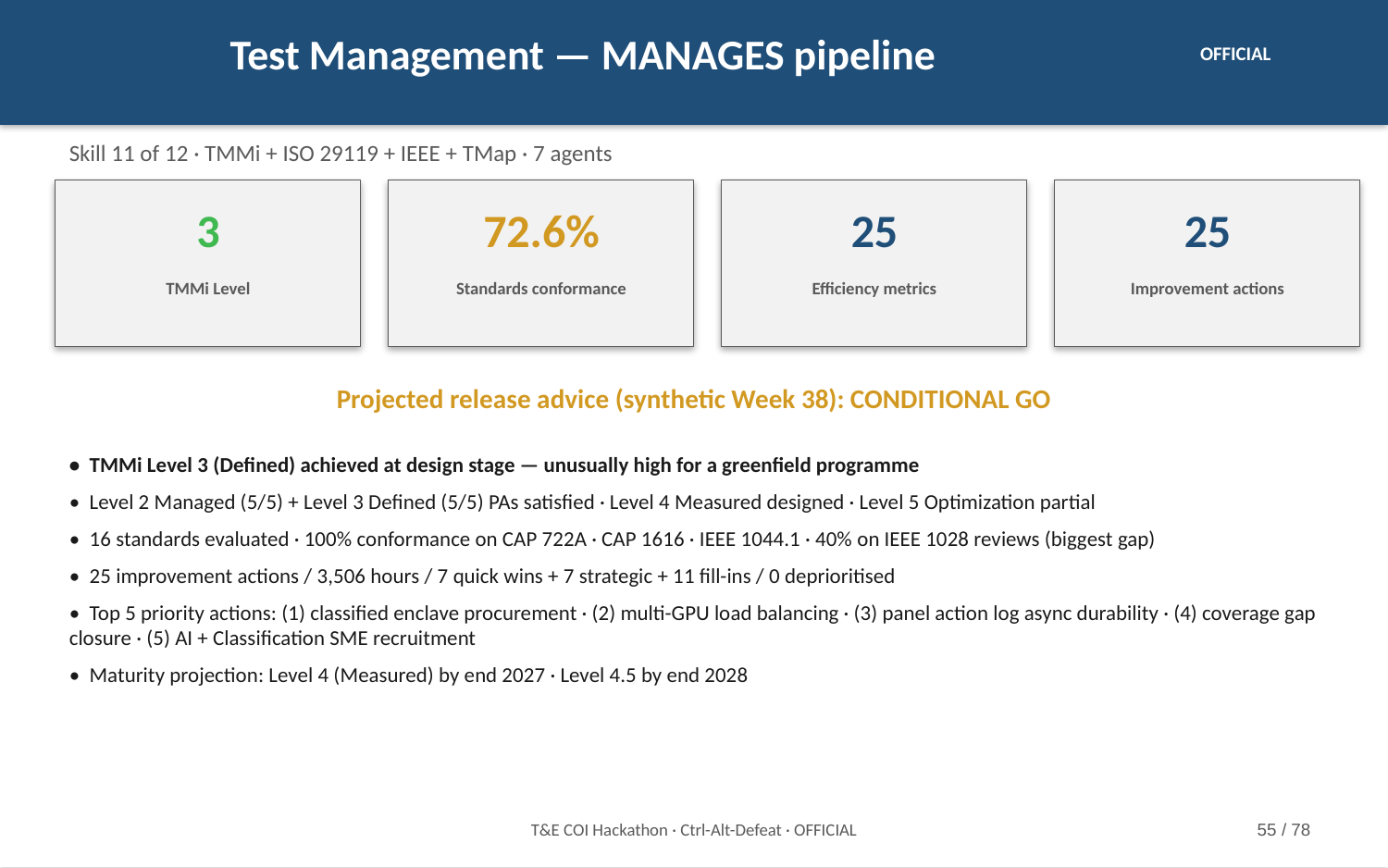

Test Management — MANAGES pipeline
OFFICIAL
Skill 11 of 12 · TMMi + ISO 29119 + IEEE + TMap · 7 agents

3
72.6%
25
25
TMMi Level
Standards conformance
Efficiency metrics
Improvement actions
Projected release advice (synthetic Week 38): CONDITIONAL GO
•  TMMi Level 3 (Defined) achieved at design stage — unusually high for a greenfield programme
•  Level 2 Managed (5/5) + Level 3 Defined (5/5) PAs satisfied · Level 4 Measured designed · Level 5 Optimization partial
•  16 standards evaluated · 100% conformance on CAP 722A · CAP 1616 · IEEE 1044.1 · 40% on IEEE 1028 reviews (biggest gap)
•  25 improvement actions / 3,506 hours / 7 quick wins + 7 strategic + 11 fill-ins / 0 deprioritised
•  Top 5 priority actions: (1) classified enclave procurement · (2) multi-GPU load balancing · (3) panel action log async durability · (4) coverage gap closure · (5) AI + Classification SME recruitment
•  Maturity projection: Level 4 (Measured) by end 2027 · Level 4.5 by end 2028
T&E COI Hackathon · Ctrl-Alt-Defeat · OFFICIAL
55 / 78